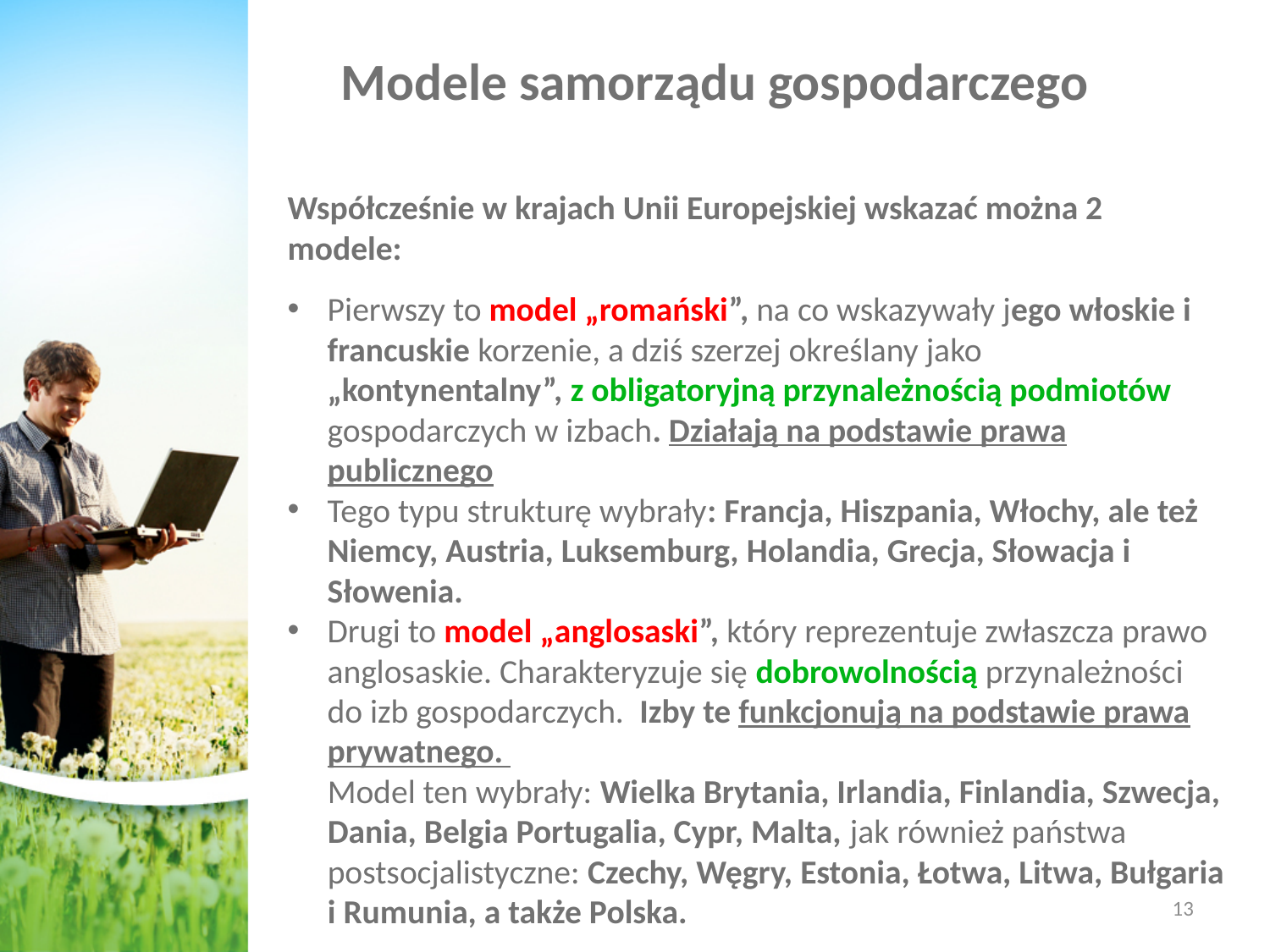

# Modele samorządu gospodarczego
Współcześnie w krajach Unii Europejskiej wskazać można 2 modele:
Pierwszy to model „romański”, na co wskazywały jego włoskie i francuskie korzenie, a dziś szerzej określany jako „kontynentalny”, z obligatoryjną przynależnością podmiotów gospodarczych w izbach. Działają na podstawie prawa publicznego
Tego typu strukturę wybrały: Francja, Hiszpania, Włochy, ale też Niemcy, Austria, Luksemburg, Holandia, Grecja, Słowacja i Słowenia.
Drugi to model „anglosaski”, który reprezentuje zwłaszcza prawo anglosaskie. Charakteryzuje się dobrowolnością przynależności do izb gospodarczych.  Izby te funkcjonują na podstawie prawa prywatnego.
Model ten wybrały: Wielka Brytania, Irlandia, Finlandia, Szwecja, Dania, Belgia Portugalia, Cypr, Malta, jak również państwa postsocjalistyczne: Czechy, Węgry, Estonia, Łotwa, Litwa, Bułgaria i Rumunia, a także Polska.

13